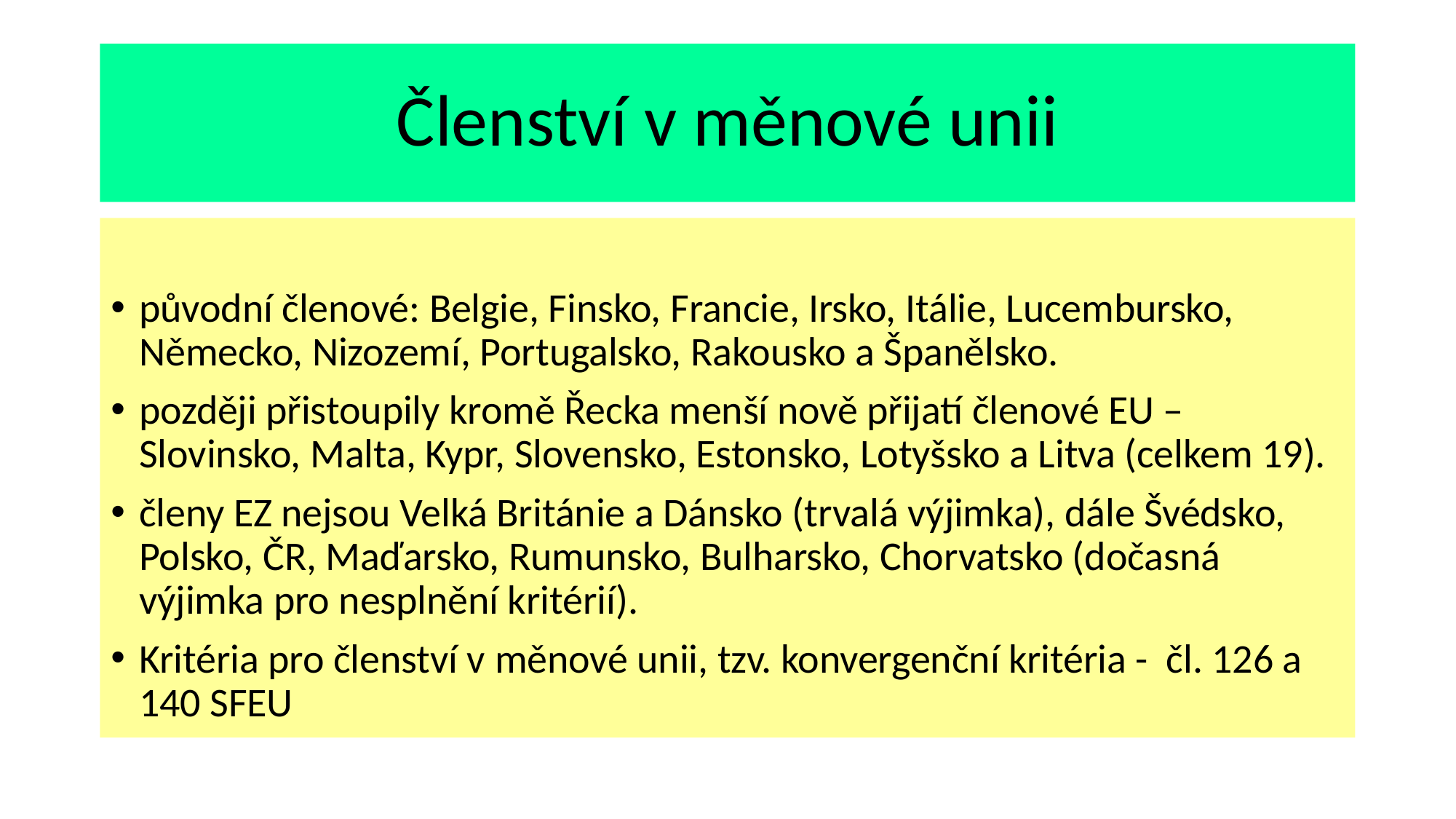

# Členství v měnové unii

původní členové: Belgie, Finsko, Francie, Irsko, Itálie, Lucembursko, Německo, Nizozemí, Portugalsko, Rakousko a Španělsko.
později přistoupily kromě Řecka menší nově přijatí členové EU – Slovinsko, Malta, Kypr, Slovensko, Estonsko, Lotyšsko a Litva (celkem 19).
členy EZ nejsou Velká Británie a Dánsko (trvalá výjimka), dále Švédsko, Polsko, ČR, Maďarsko, Rumunsko, Bulharsko, Chorvatsko (dočasná výjimka pro nesplnění kritérií).
Kritéria pro členství v měnové unii, tzv. konvergenční kritéria -  čl. 126 a 140 SFEU